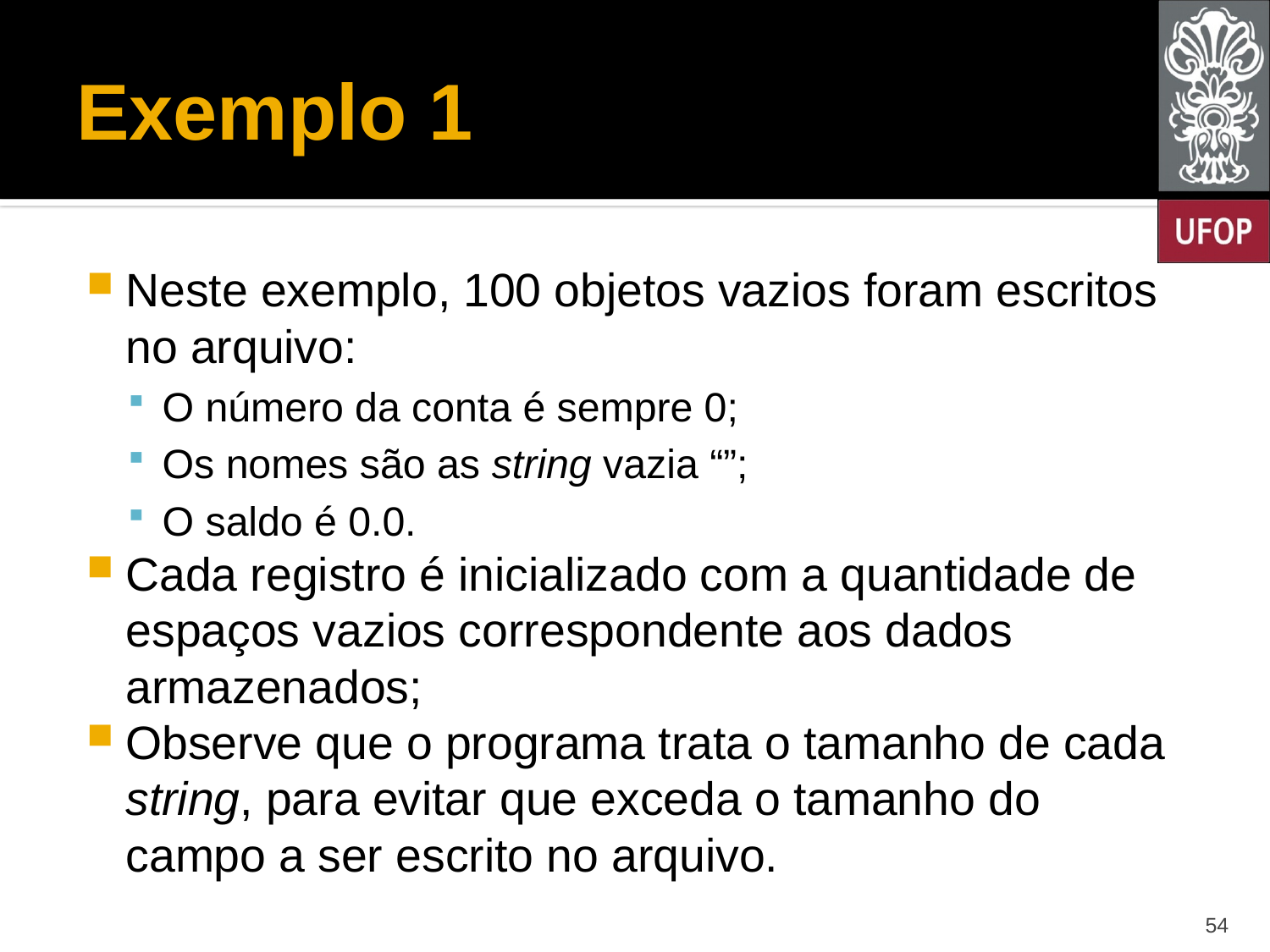

# Exemplo 1
Neste exemplo, 100 objetos vazios foram escritos no arquivo:
O número da conta é sempre 0;
Os nomes são as string vazia “”;
O saldo é 0.0.
Cada registro é inicializado com a quantidade de espaços vazios correspondente aos dados armazenados;
Observe que o programa trata o tamanho de cada string, para evitar que exceda o tamanho do campo a ser escrito no arquivo.
54